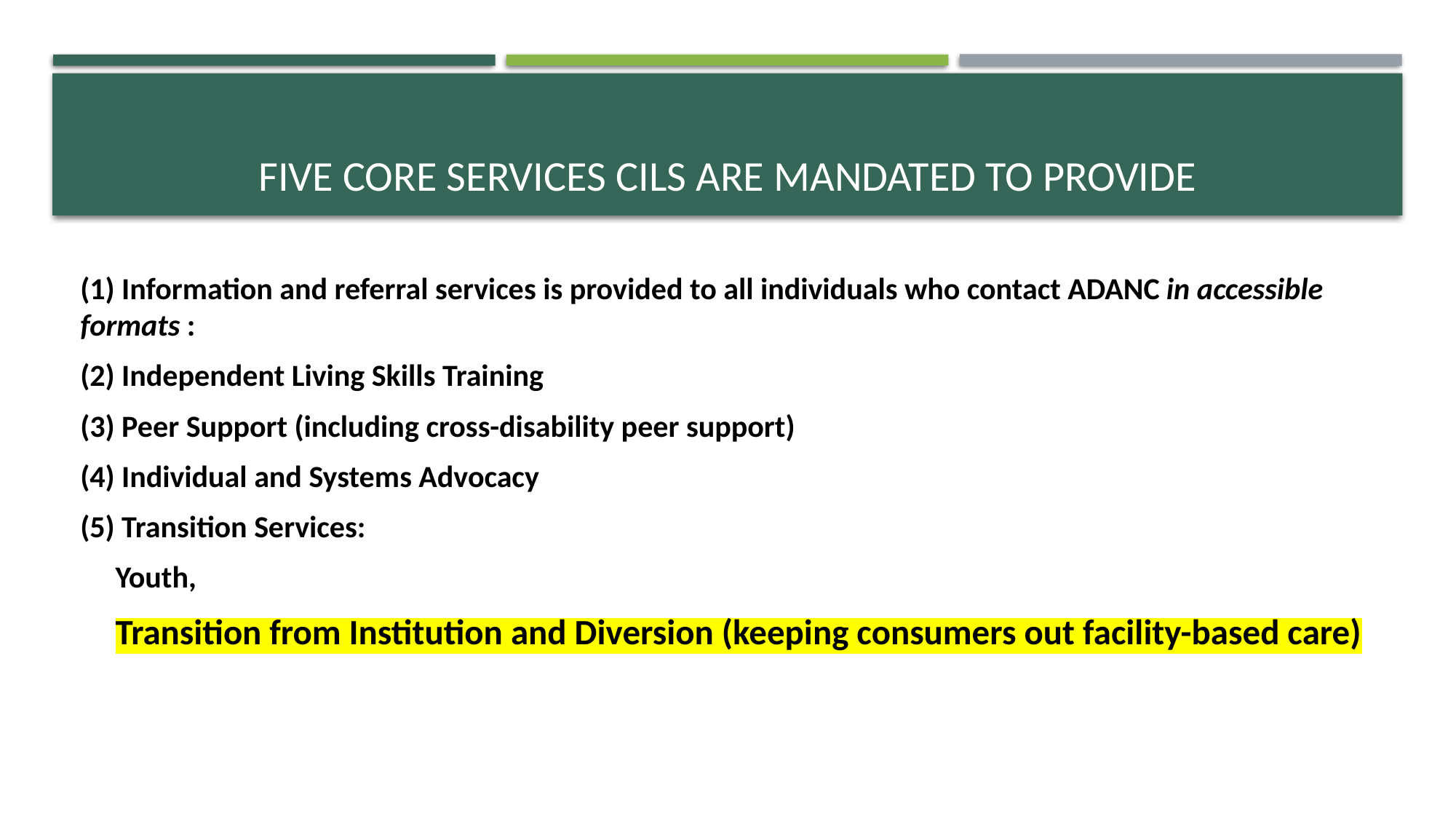

# Five core services CILs are mandated to provide
(1) Information and referral services is provided to all individuals who contact ADANC in accessible formats :
(2) Independent Living Skills Training
(3) Peer Support (including cross-disability peer support)
(4) Individual and Systems Advocacy
(5) Transition Services:
	Youth,
Transition from Institution and Diversion (keeping consumers out facility-based care)